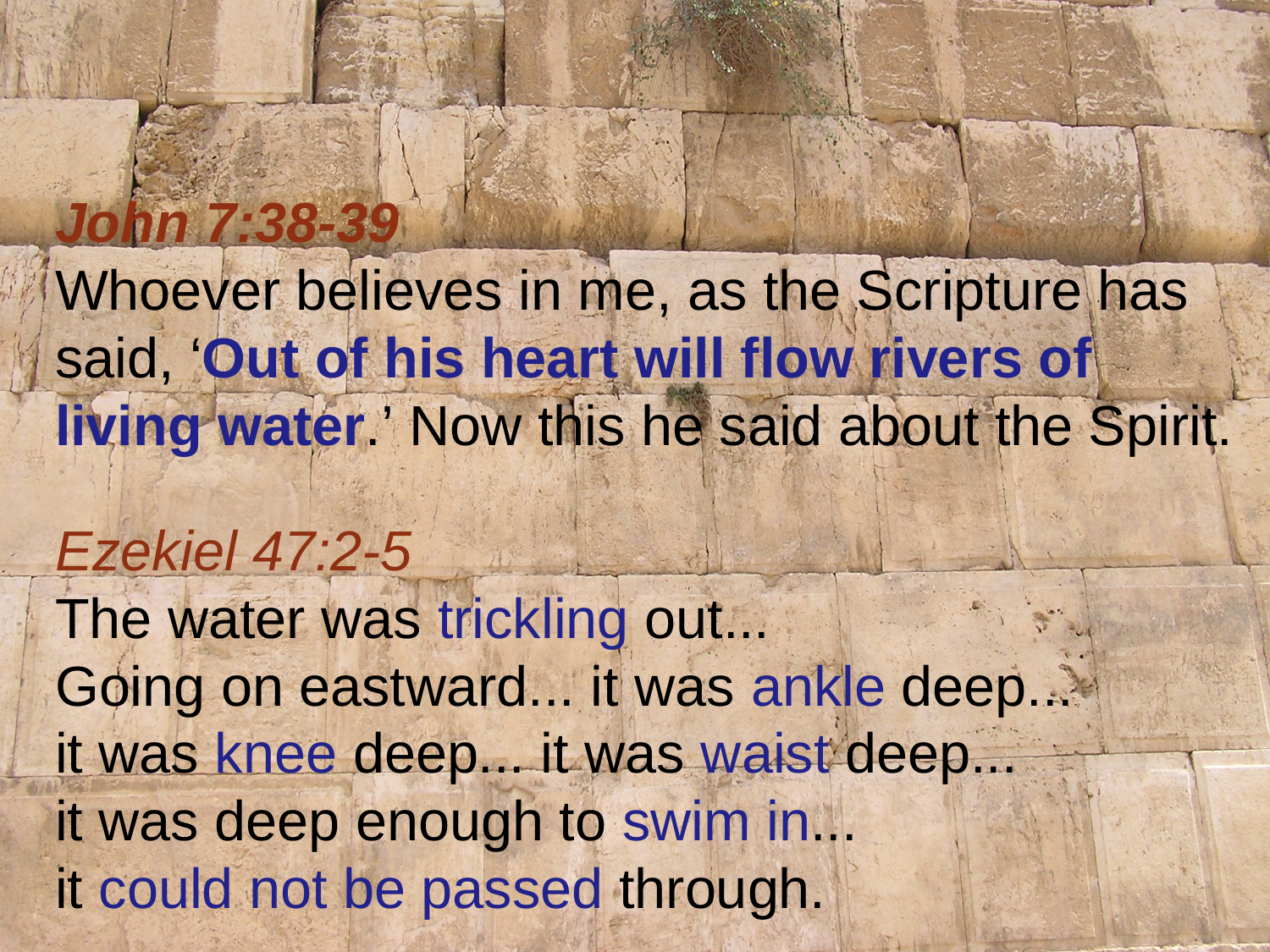

John 7:38-39
Whoever believes in me, as the Scripture has said, ‘Out of his heart will flow rivers of living water.’ Now this he said about the Spirit.
Ezekiel 47:2-5
The water was trickling out...
Going on eastward... it was ankle deep...
it was knee deep... it was waist deep...
it was deep enough to swim in...
it could not be passed through.